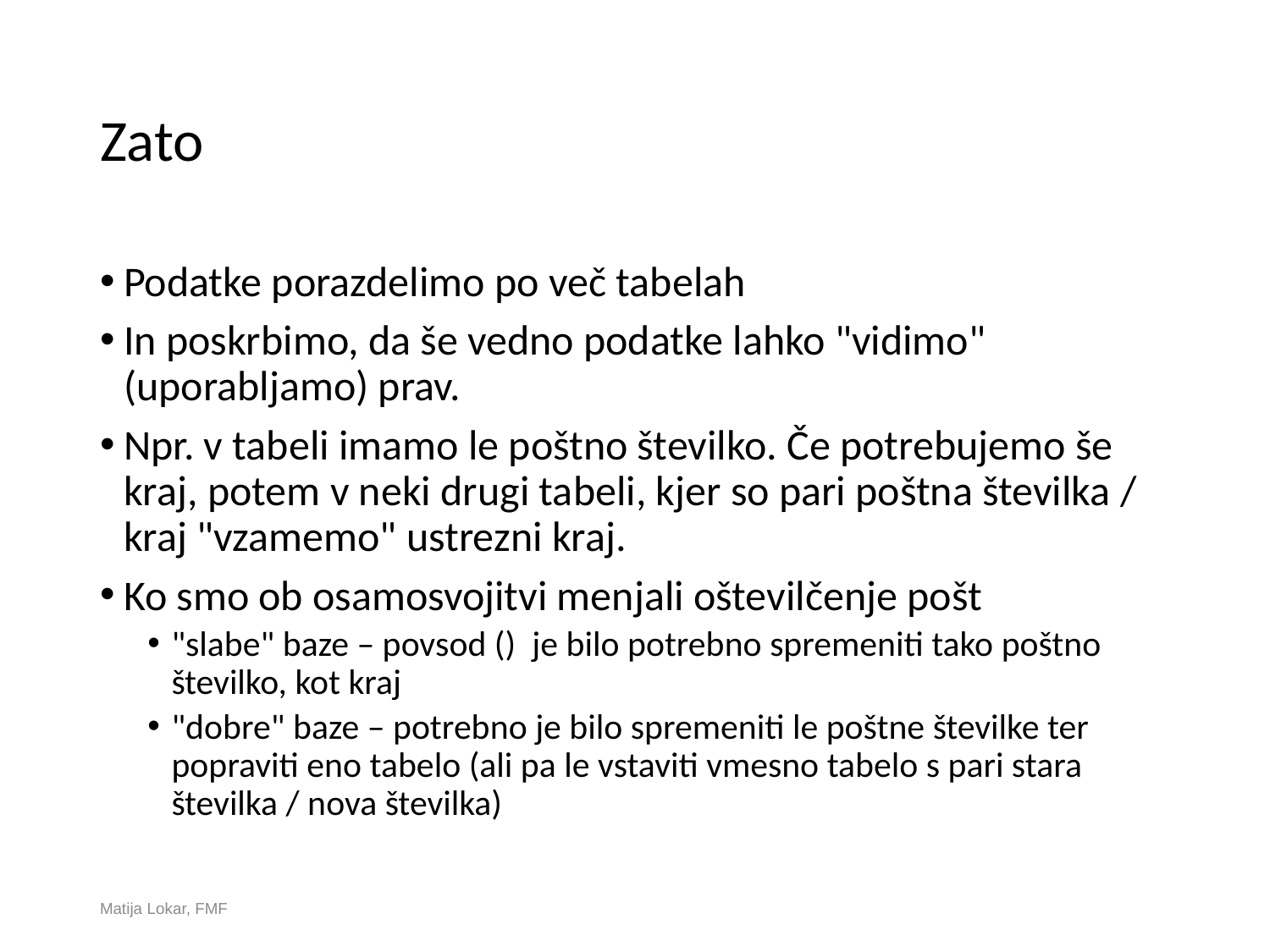

# Zato
Podatke porazdelimo po več tabelah
In poskrbimo, da še vedno podatke lahko "vidimo" (uporabljamo) prav.
Npr. v tabeli imamo le poštno številko. Če potrebujemo še kraj, potem v neki drugi tabeli, kjer so pari poštna številka / kraj "vzamemo" ustrezni kraj.
Ko smo ob osamosvojitvi menjali oštevilčenje pošt
"slabe" baze – povsod ()  je bilo potrebno spremeniti tako poštno številko, kot kraj
"dobre" baze – potrebno je bilo spremeniti le poštne številke ter popraviti eno tabelo (ali pa le vstaviti vmesno tabelo s pari stara številka / nova številka)
Matija Lokar, FMF